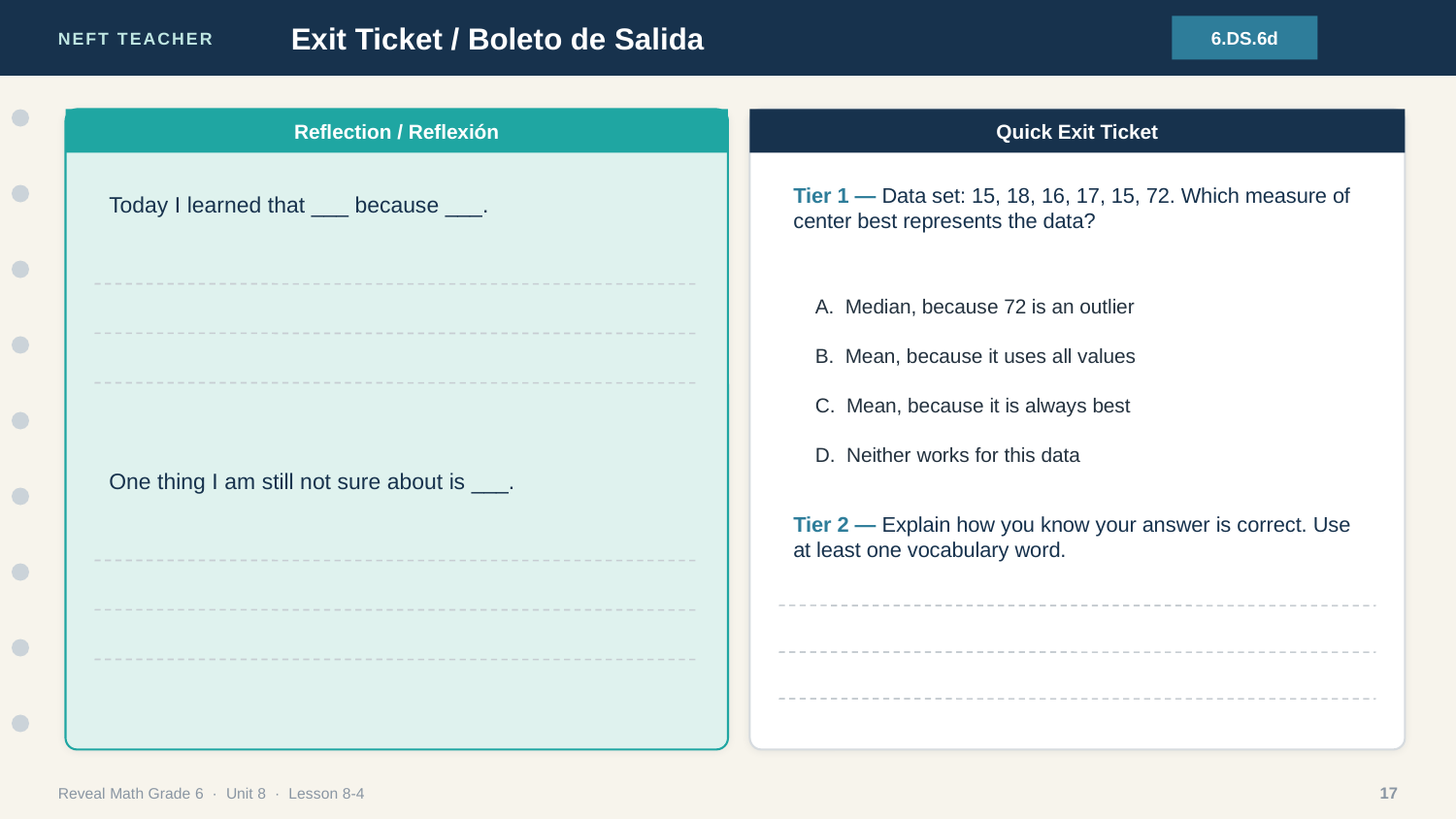

NEFT TEACHER
Exit Ticket / Boleto de Salida
6.DS.6d

Reflection / Reflexión

Quick Exit Ticket
Today I learned that ___ because ___.
Tier 1 — Data set: 15, 18, 16, 17, 15, 72. Which measure of center best represents the data?

A.  Median, because 72 is an outlier

B.  Mean, because it uses all values

C.  Mean, because it is always best

D.  Neither works for this data
One thing I am still not sure about is ___.

Tier 2 — Explain how you know your answer is correct. Use at least one vocabulary word.

Reveal Math Grade 6  ·  Unit 8  ·  Lesson 8-4
17